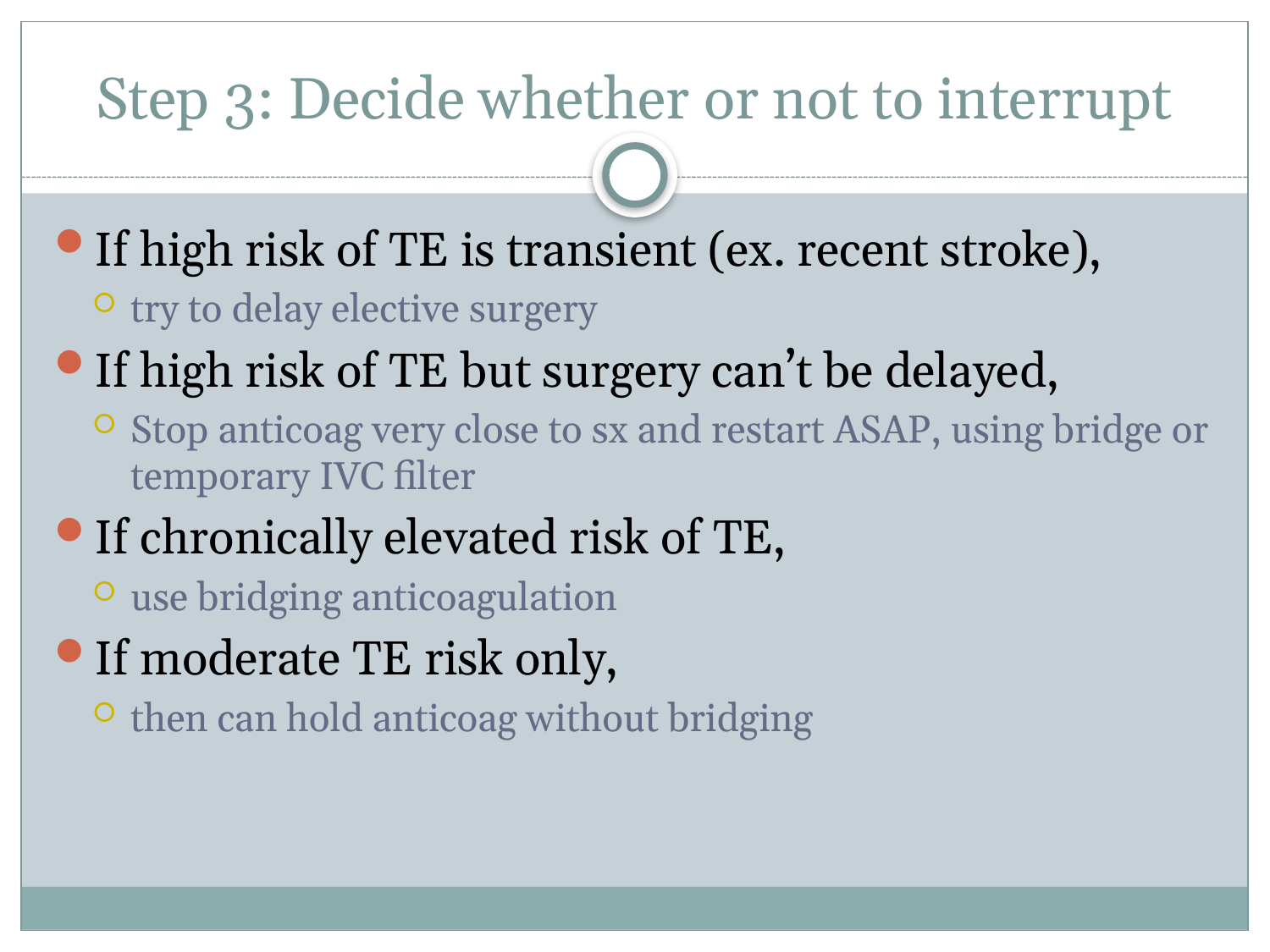

# Step 3: Decide whether or not to interrupt
If high risk of TE is transient (ex. recent stroke),
try to delay elective surgery
If high risk of TE but surgery can’t be delayed,
Stop anticoag very close to sx and restart ASAP, using bridge or temporary IVC filter
If chronically elevated risk of TE,
use bridging anticoagulation
If moderate TE risk only,
then can hold anticoag without bridging